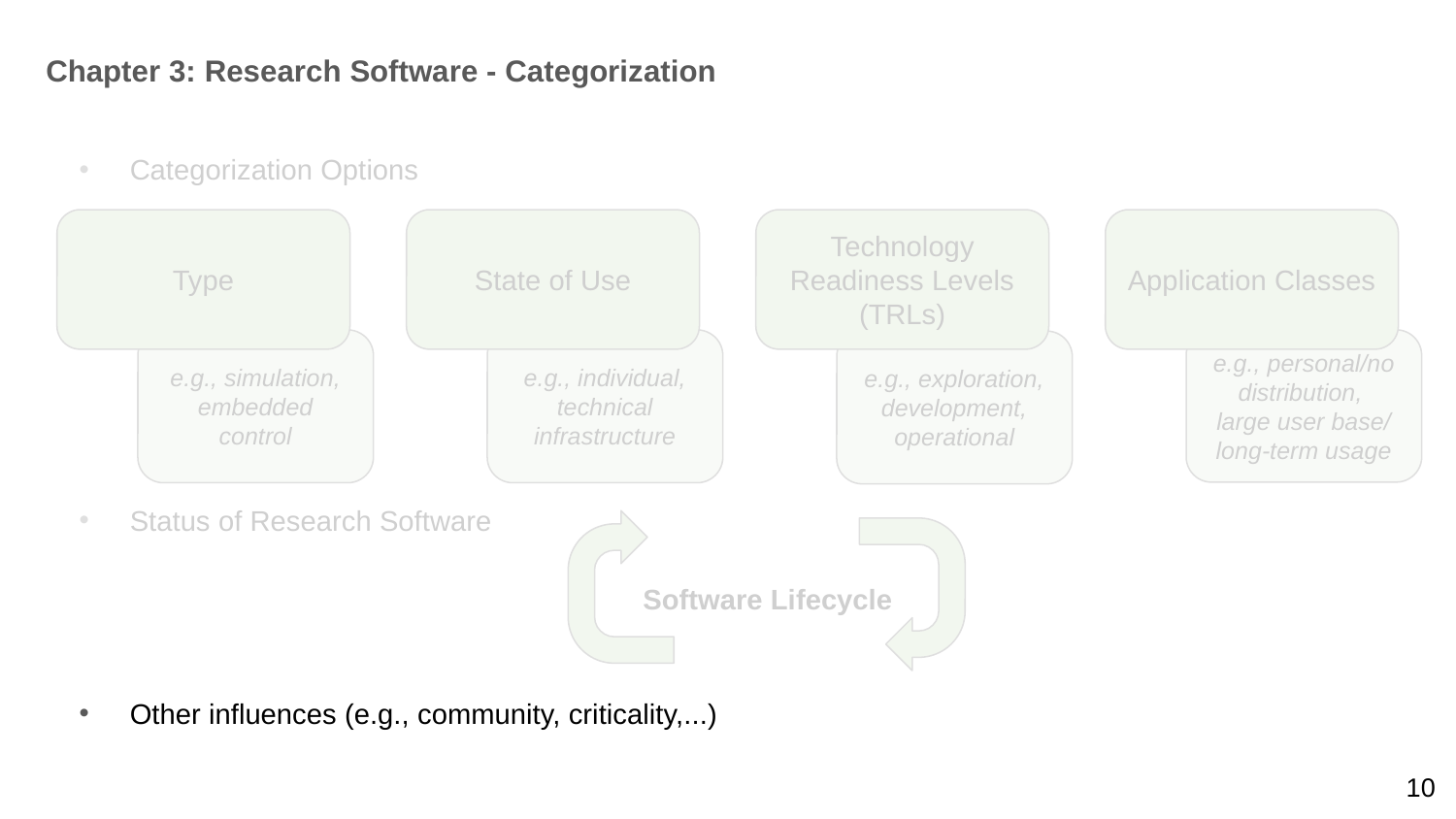

# Chapter 3: Research Software - Categorization

Categorization Options
Type
State of Use
Technology Readiness Levels (TRLs)
Application Classes
e.g., simulation, embedded control
e.g., individual, technical infrastructure
e.g., personal/no distribution,
large user base/ long-term usage
e.g., exploration, development, operational
Status of Research Software

Software Lifecycle
Other influences (e.g., community, criticality,...)
10